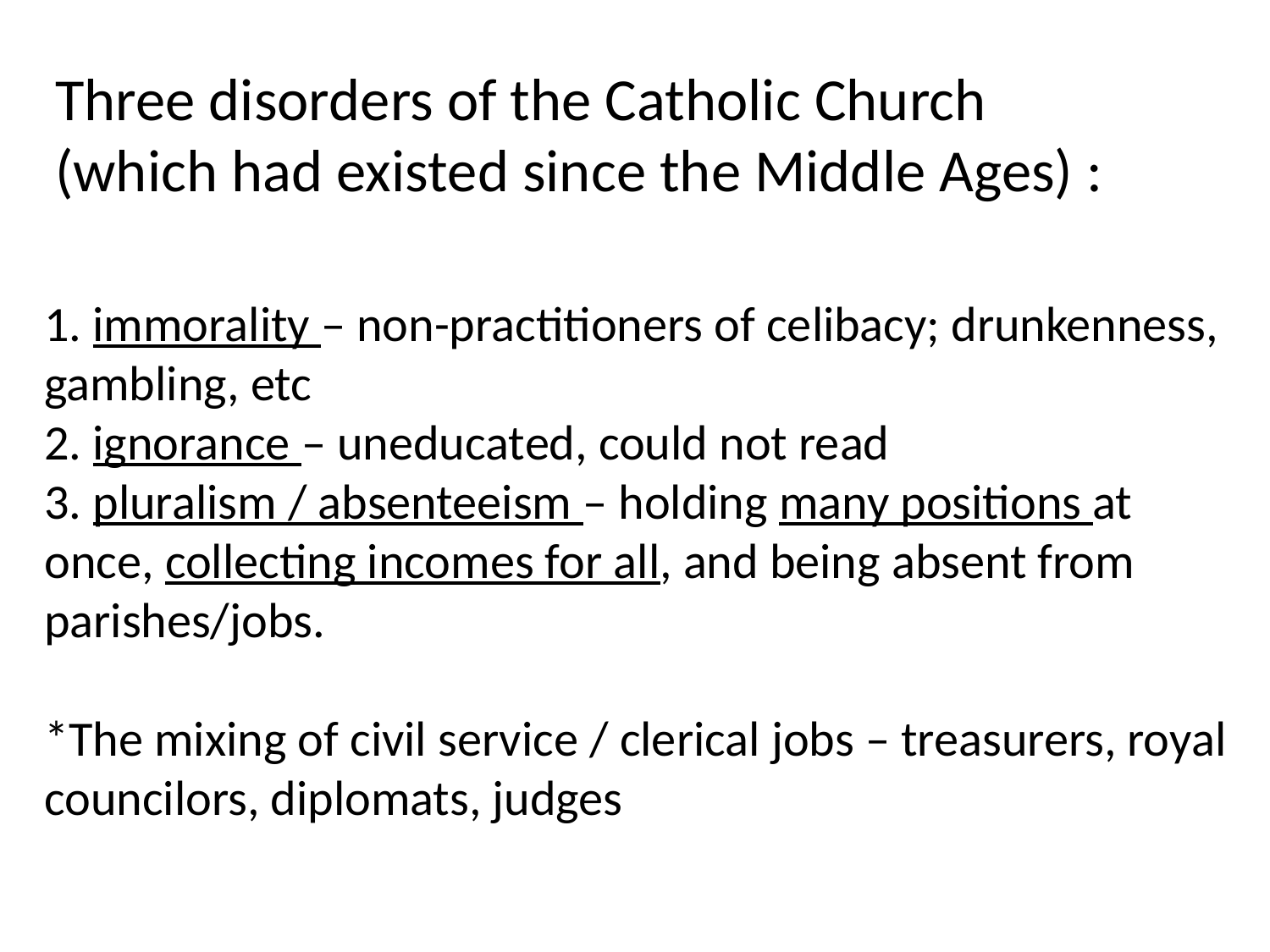

# Three disorders of the Catholic Church (which had existed since the Middle Ages) :
1. immorality – non-practitioners of celibacy; drunkenness, gambling, etc
2. ignorance – uneducated, could not read
3. pluralism / absenteeism – holding many positions at once, collecting incomes for all, and being absent from parishes/jobs.

*The mixing of civil service / clerical jobs – treasurers, royal councilors, diplomats, judges